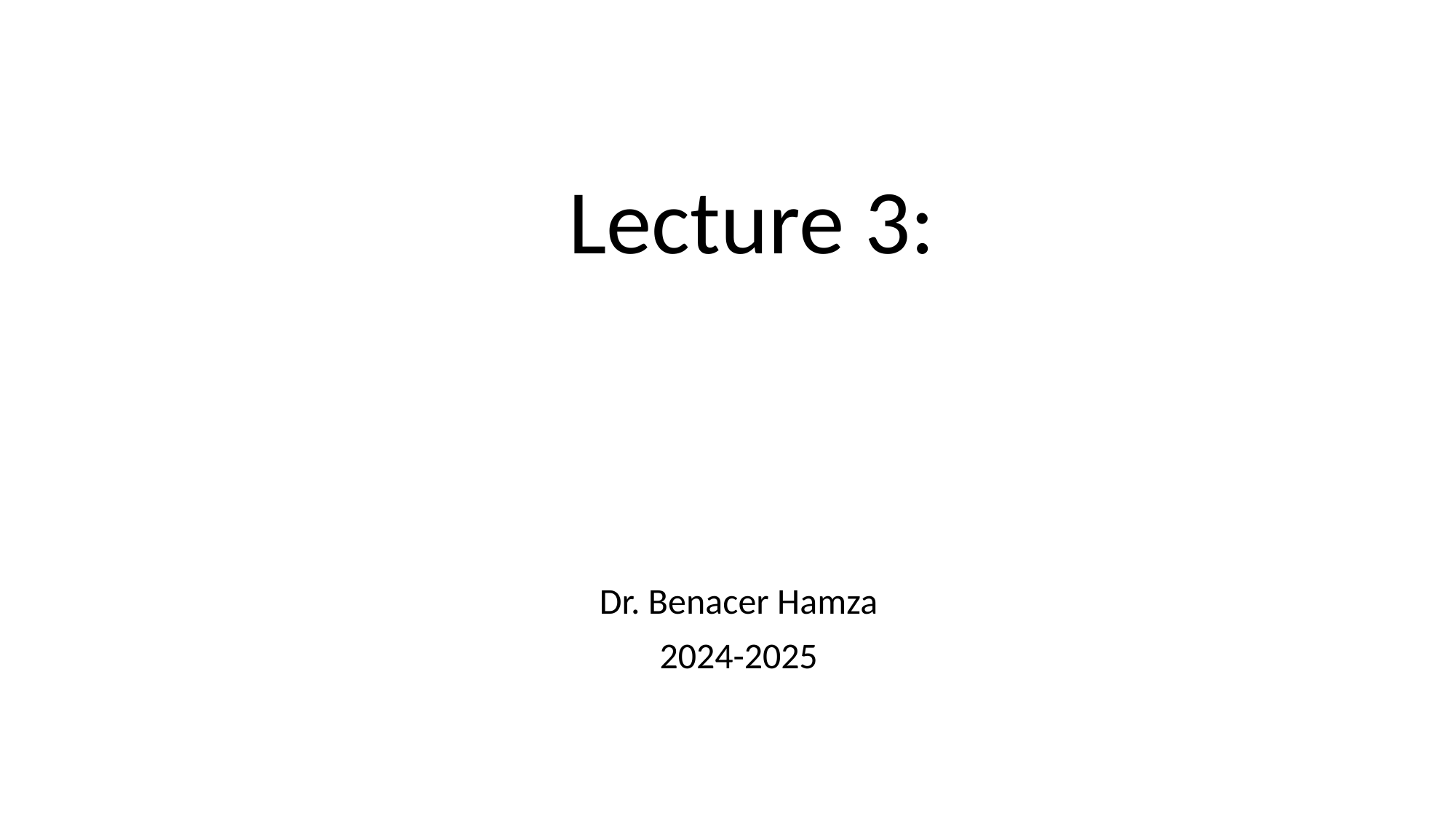

# Lecture 3:
Dr. Benacer Hamza
2024-2025